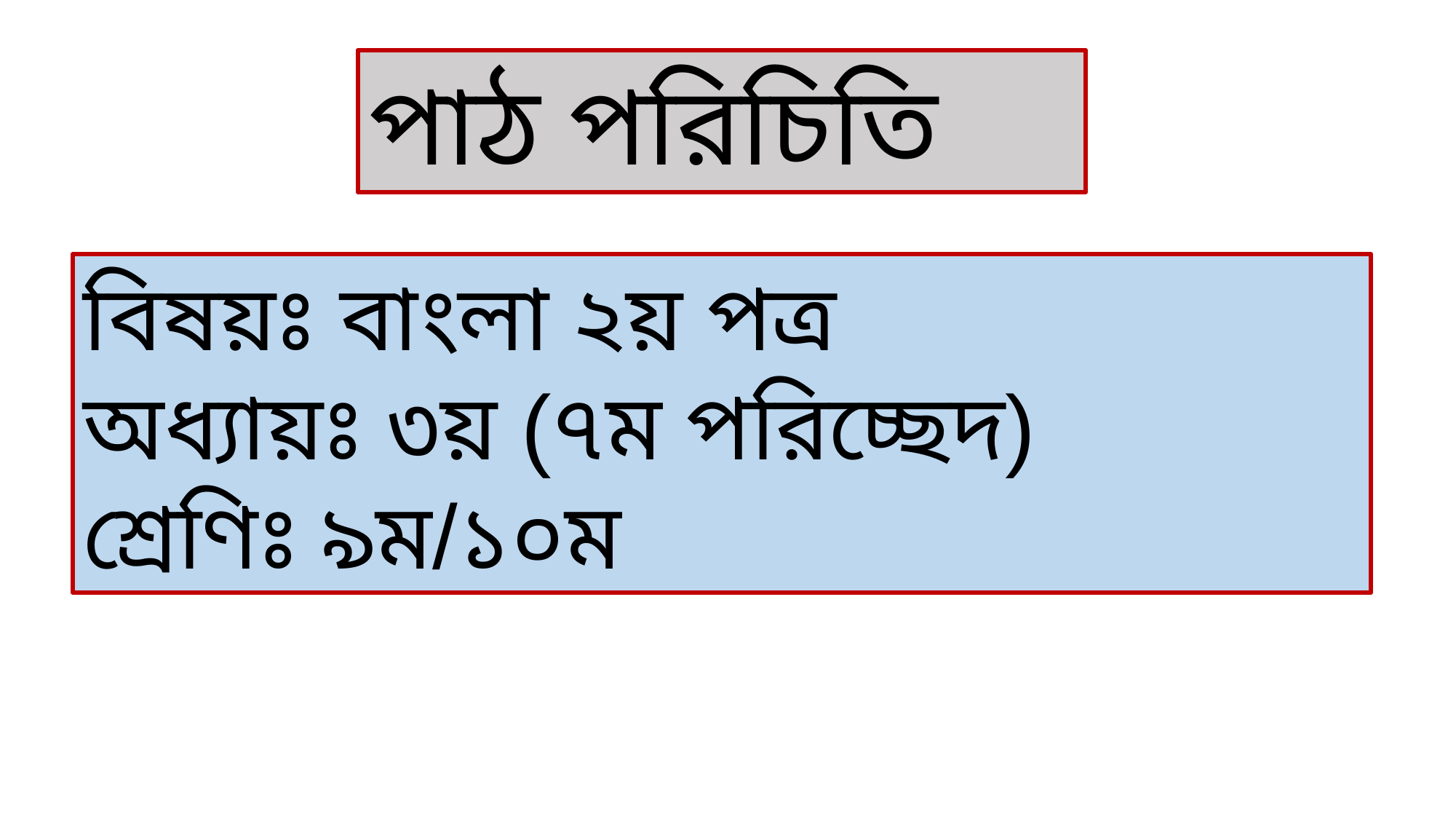

পাঠ পরিচিতি
বিষয়ঃ বাংলা ২য় পত্র
অধ্যায়ঃ ৩য় (৭ম পরিচ্ছেদ)
শ্রেণিঃ ৯ম/১০ম